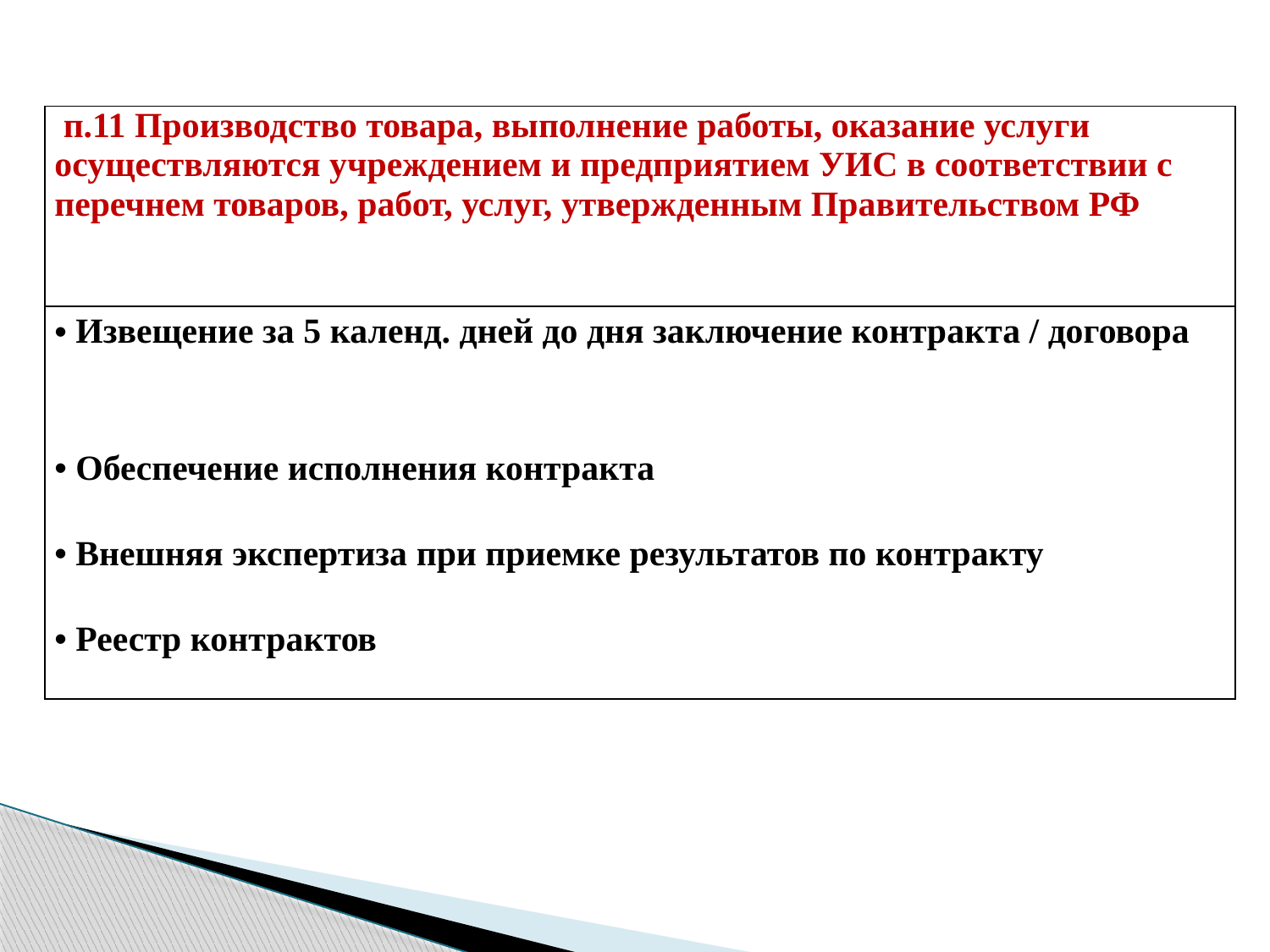

| п.11 Производство товара, выполнение работы, оказание услуги осуществляются учреждением и предприятием УИС в соответствии с перечнем товаров, работ, услуг, утвержденным Правительством РФ |
| --- |
| Извещение за 5 календ. дней до дня заключение контракта / договора Обеспечение исполнения контракта Внешняя экспертиза при приемке результатов по контракту Реестр контрактов |